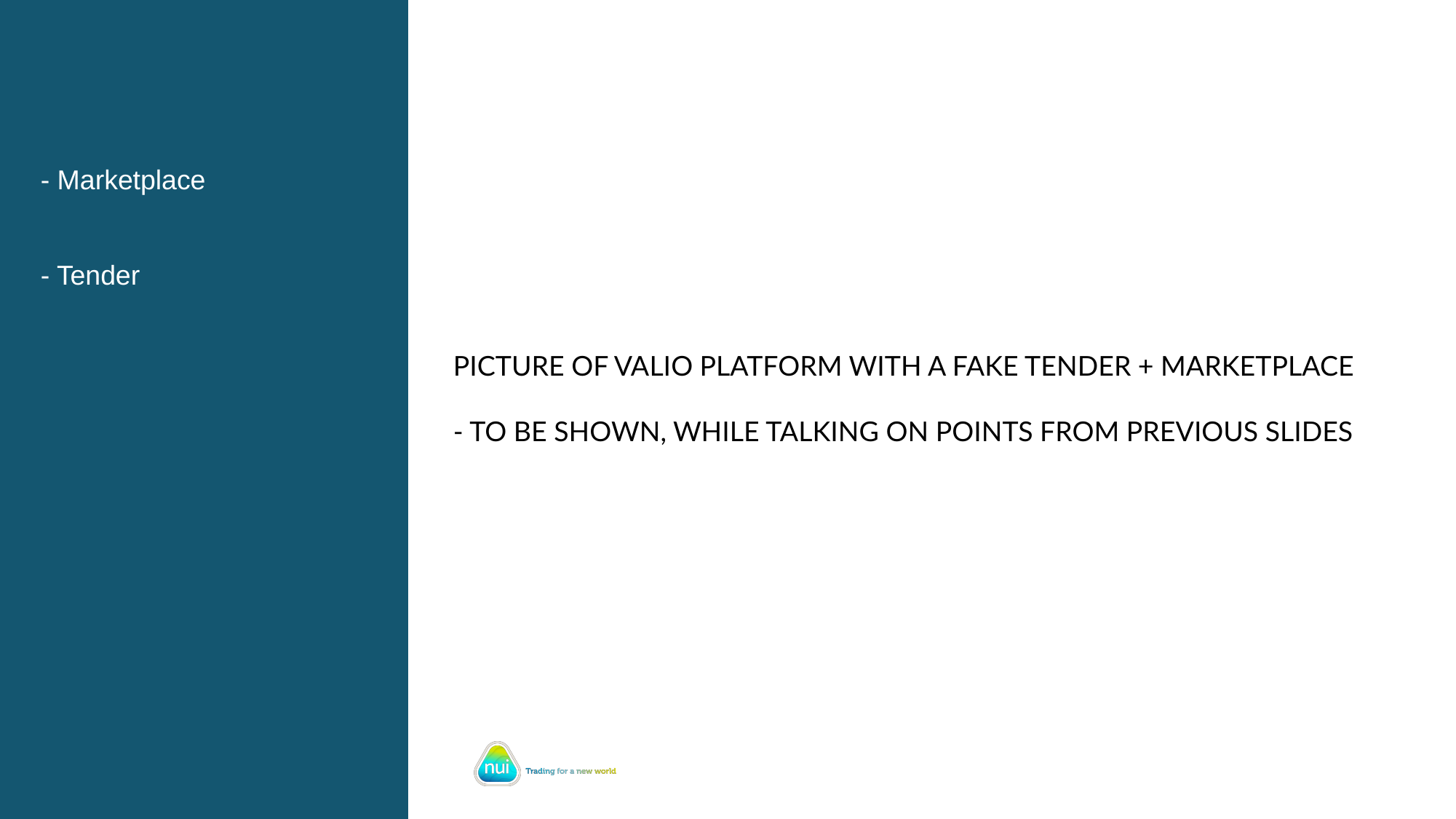

- Marketplace

- Tender
PICTURE OF VALIO PLATFORM WITH A FAKE TENDER + MARKETPLACE

- TO BE SHOWN, WHILE TALKING ON POINTS FROM PREVIOUS SLIDES
5